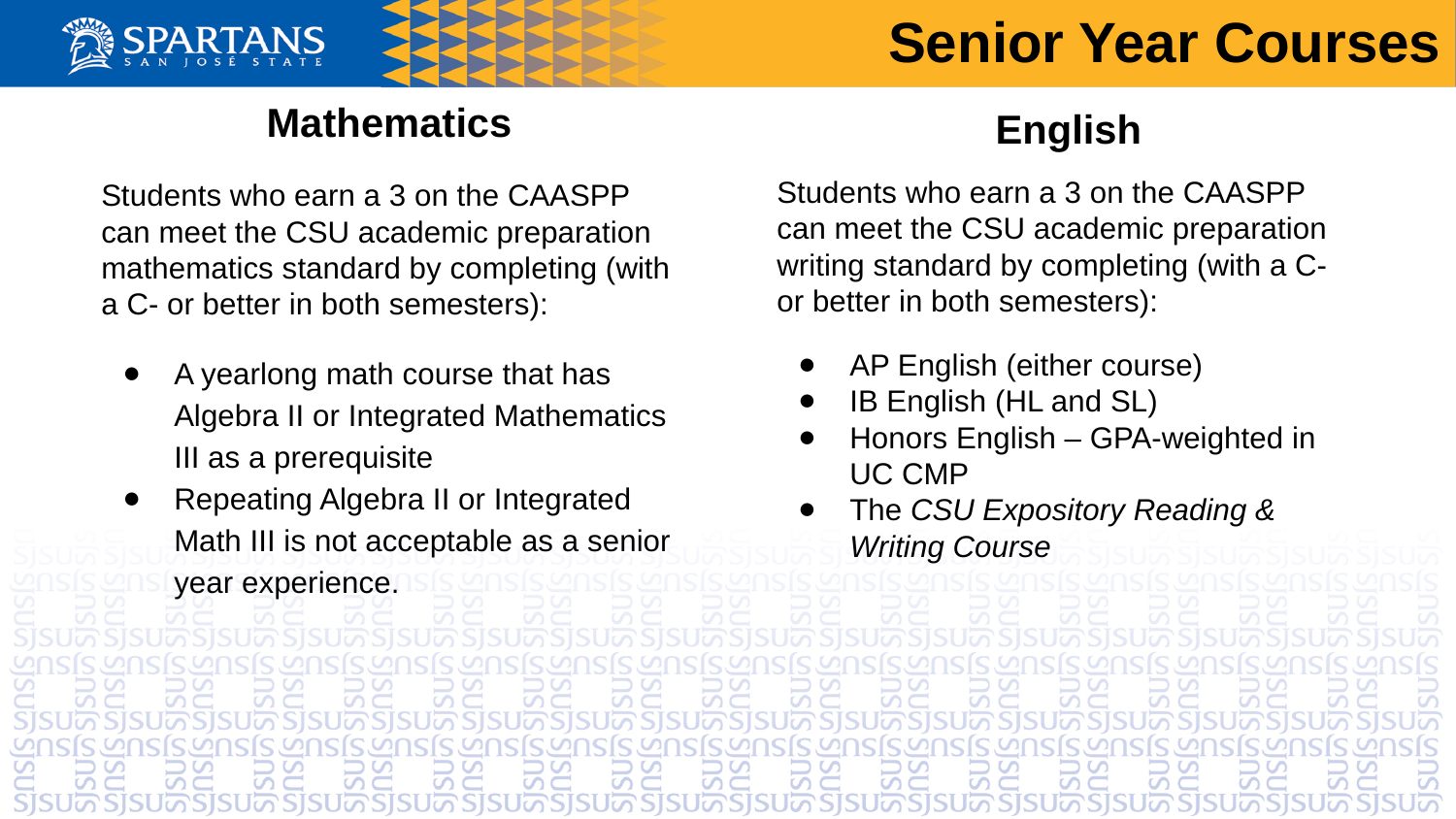

# Senior Year Courses
Mathematics
Students who earn a 3 on the CAASPP can meet the CSU academic preparation mathematics standard by completing (with a C- or better in both semesters):
A yearlong math course that has Algebra II or Integrated Mathematics III as a prerequisite
Repeating Algebra II or Integrated Math III is not acceptable as a senior year experience.
English
Students who earn a 3 on the CAASPP can meet the CSU academic preparation writing standard by completing (with a C- or better in both semesters):
AP English (either course)
IB English (HL and SL)
Honors English – GPA-weighted in UC CMP
The CSU Expository Reading & Writing Course